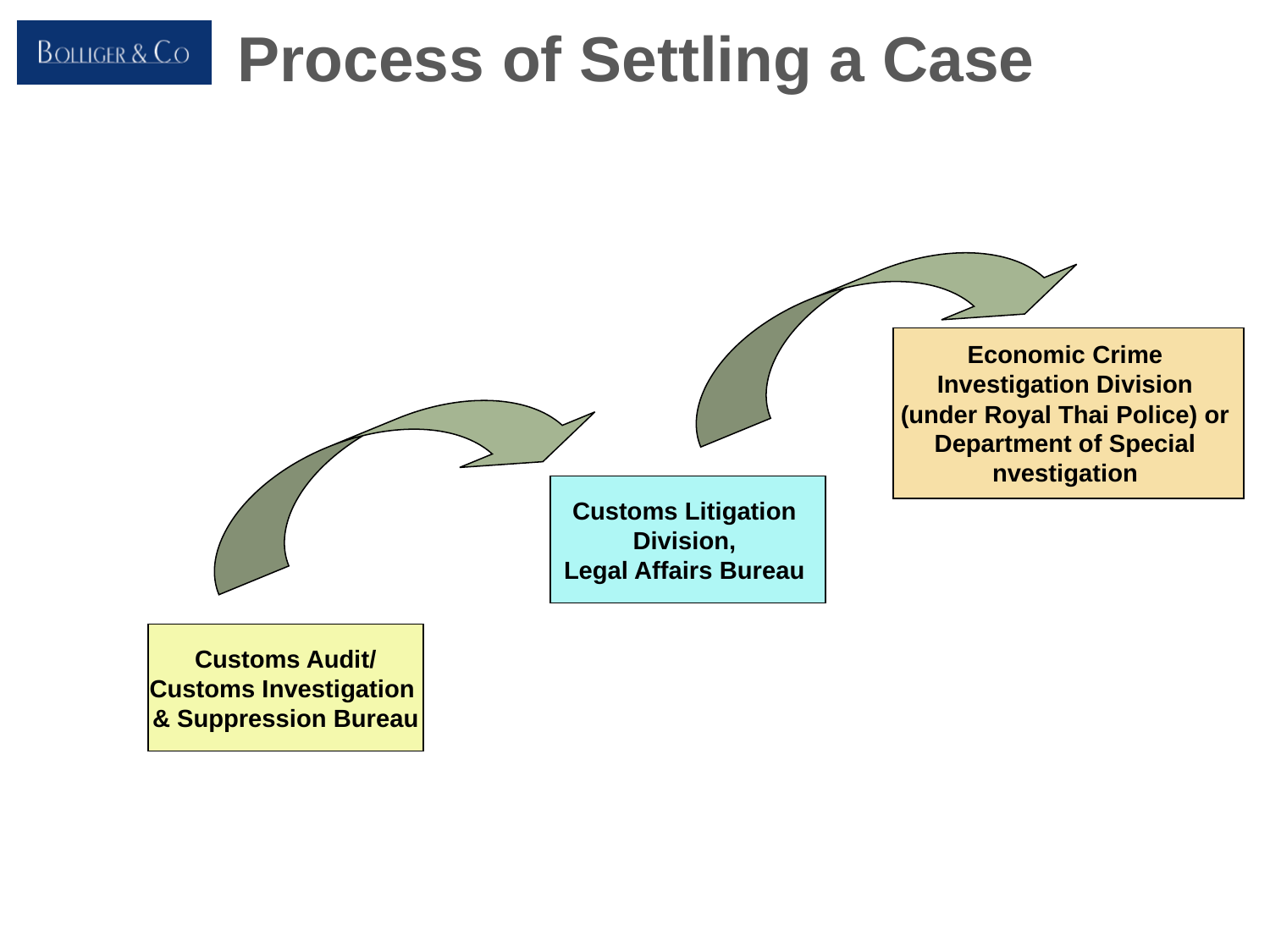

Process of Settling a Case

Economic Crime
Investigation Division
(under Royal Thai Police) or
Department of Special
nvestigation

Customs Litigation
Division,
Legal Affairs Bureau
Customs Audit/
Customs Investigation
& Suppression Bureau